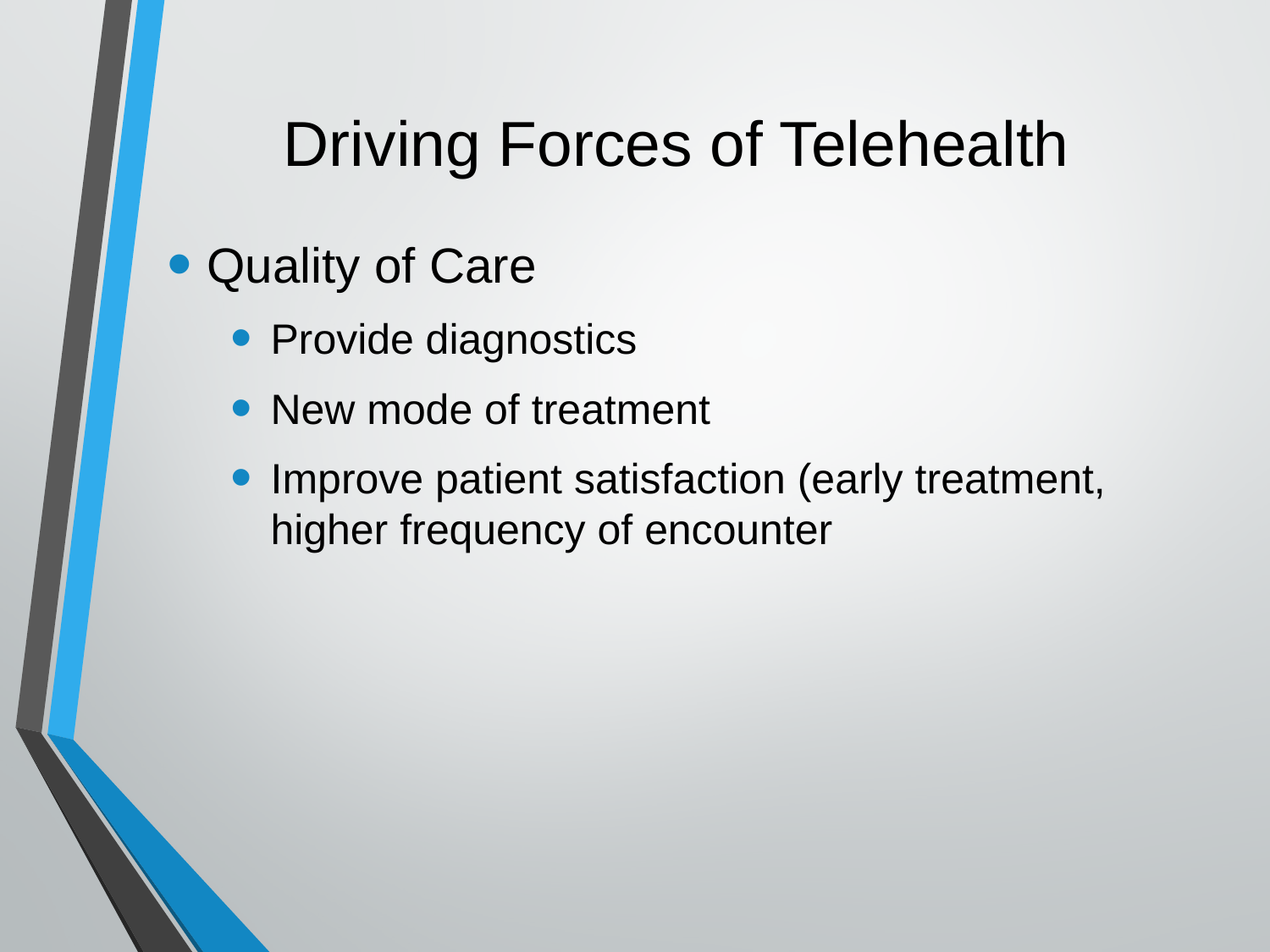

# Driving Forces of Telehealth
Quality of Care
Provide diagnostics
New mode of treatment
Improve patient satisfaction (early treatment, higher frequency of encounter